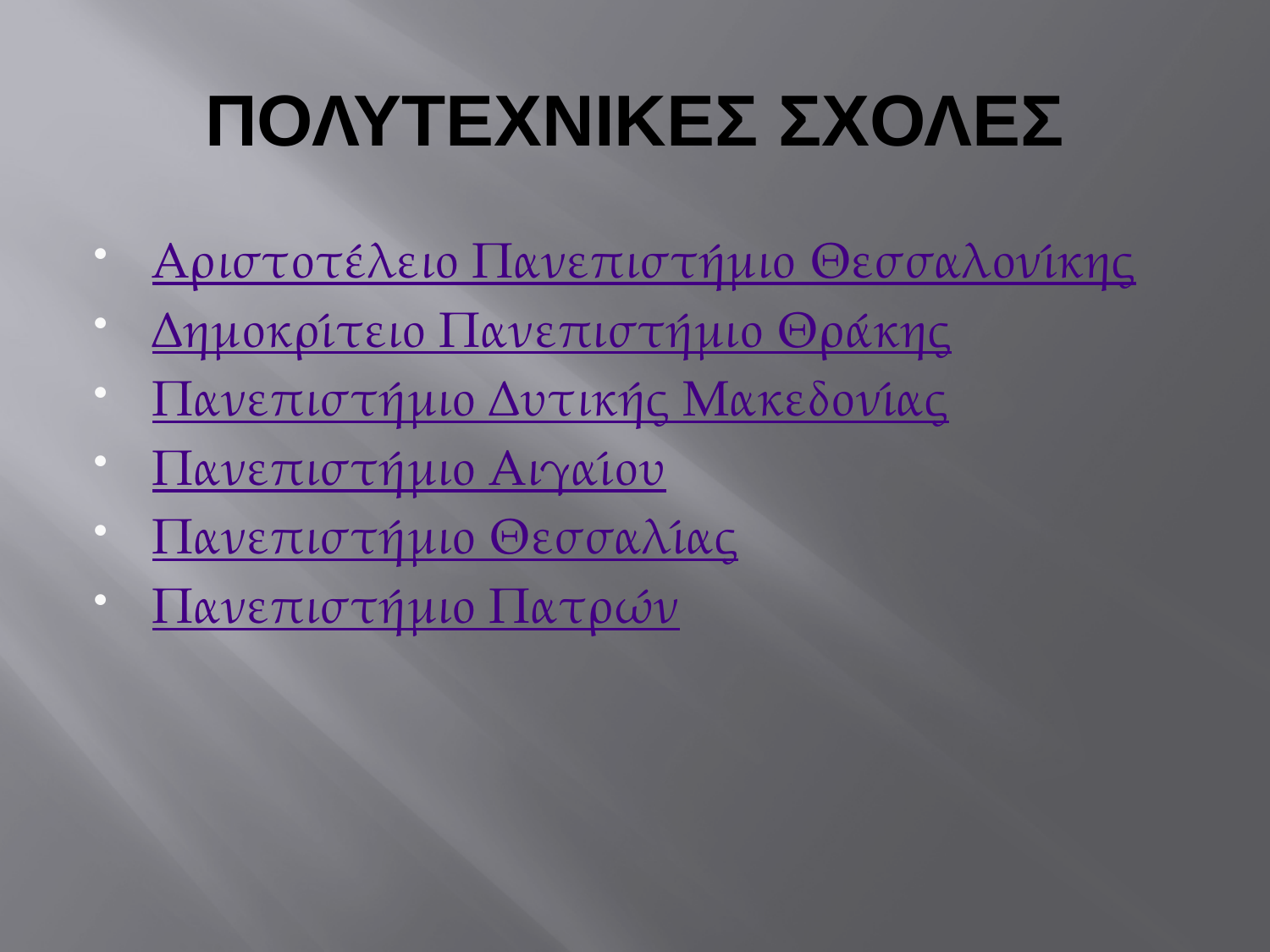

# ΠΟΛΥΤΕΧΝΙΚΕΣ ΣΧΟΛΕΣ
Αριστοτέλειο Πανεπιστήμιο Θεσσαλονίκης
Δημοκρίτειο Πανεπιστήμιο Θράκης
Πανεπιστήμιο Δυτικής Μακεδονίας
Πανεπιστήμιο Αιγαίου
Πανεπιστήμιο Θεσσαλίας
Πανεπιστήμιο Πατρών